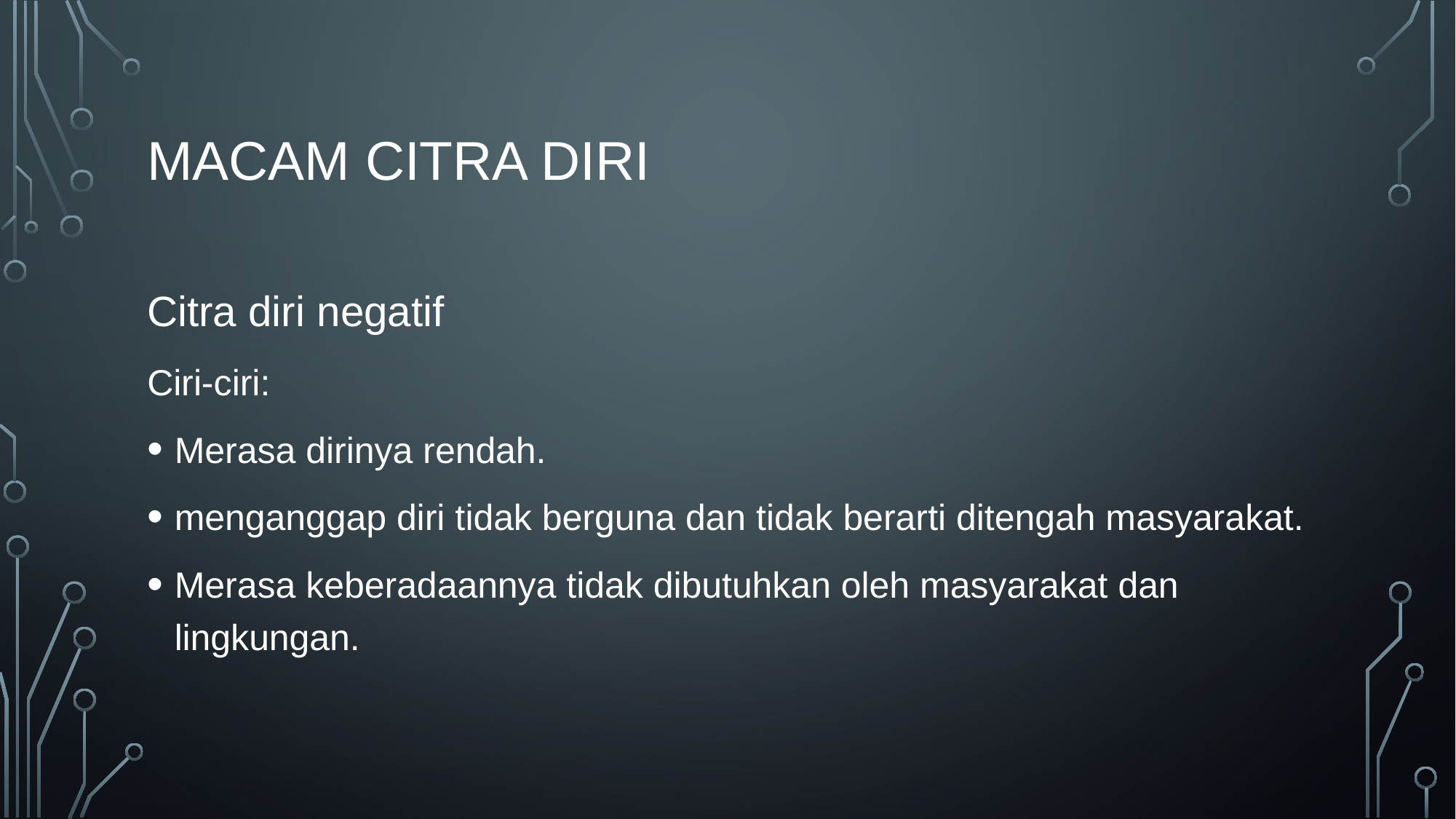

# Macam citra diri
Citra diri negatif
Ciri-ciri:
Merasa dirinya rendah.
menganggap diri tidak berguna dan tidak berarti ditengah masyarakat.
Merasa keberadaannya tidak dibutuhkan oleh masyarakat dan lingkungan.